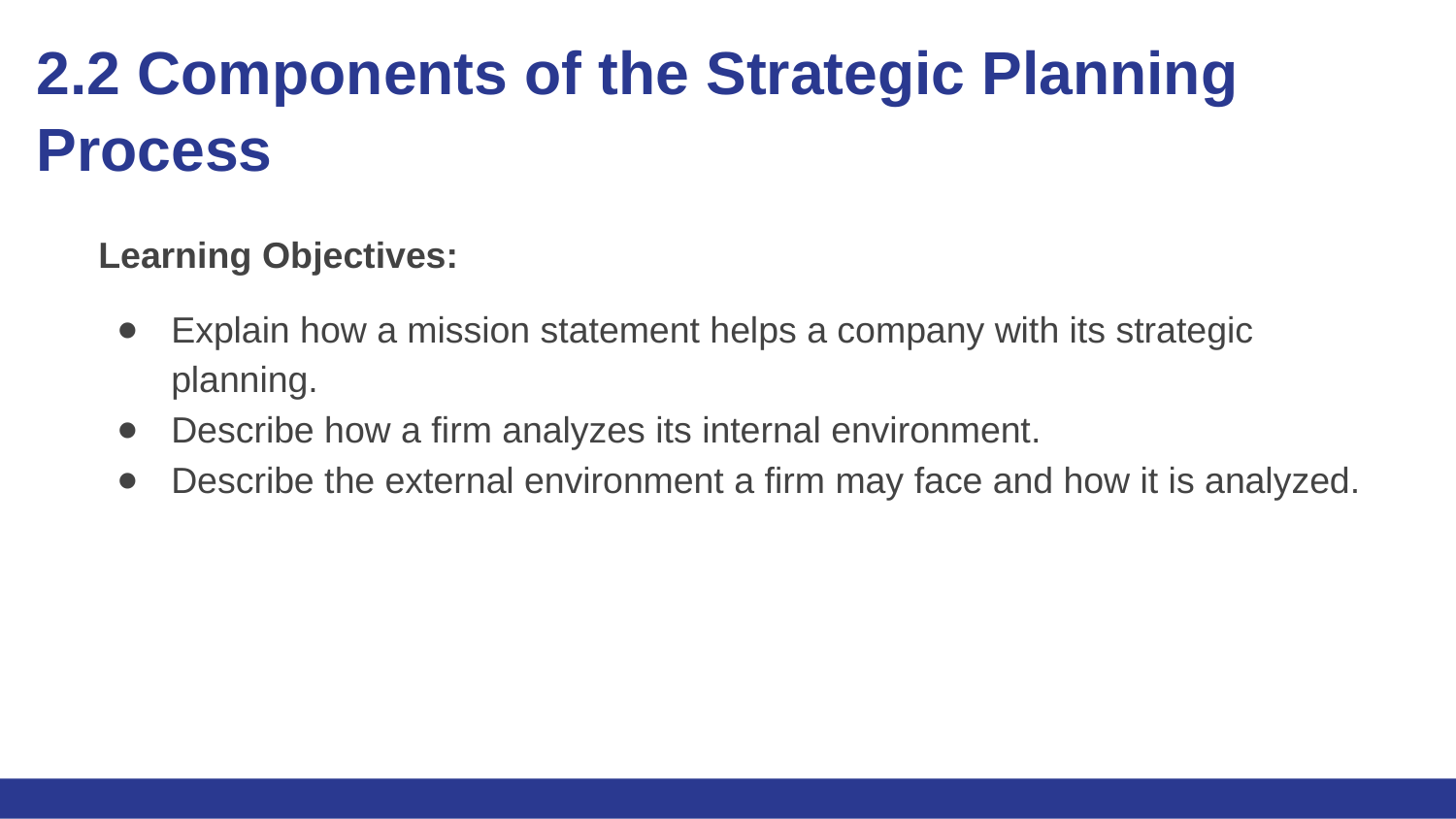

# 2.2 Components of the Strategic Planning Process
Learning Objectives:
Explain how a mission statement helps a company with its strategic planning.
Describe how a firm analyzes its internal environment.
Describe the external environment a firm may face and how it is analyzed.